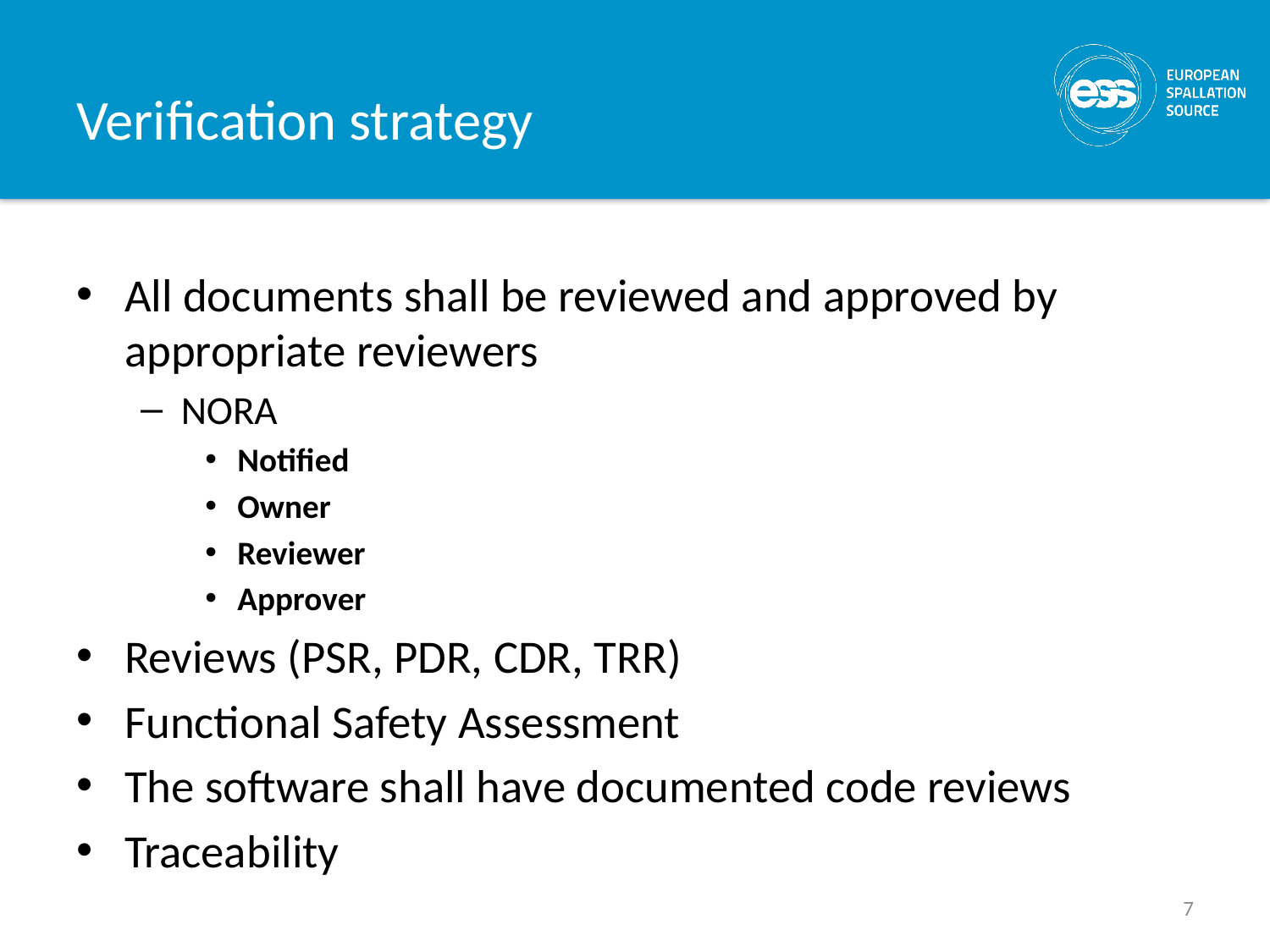

# Verification strategy
All documents shall be reviewed and approved by appropriate reviewers
NORA
Notified
Owner
Reviewer
Approver
Reviews (PSR, PDR, CDR, TRR)
Functional Safety Assessment
The software shall have documented code reviews
Traceability

7